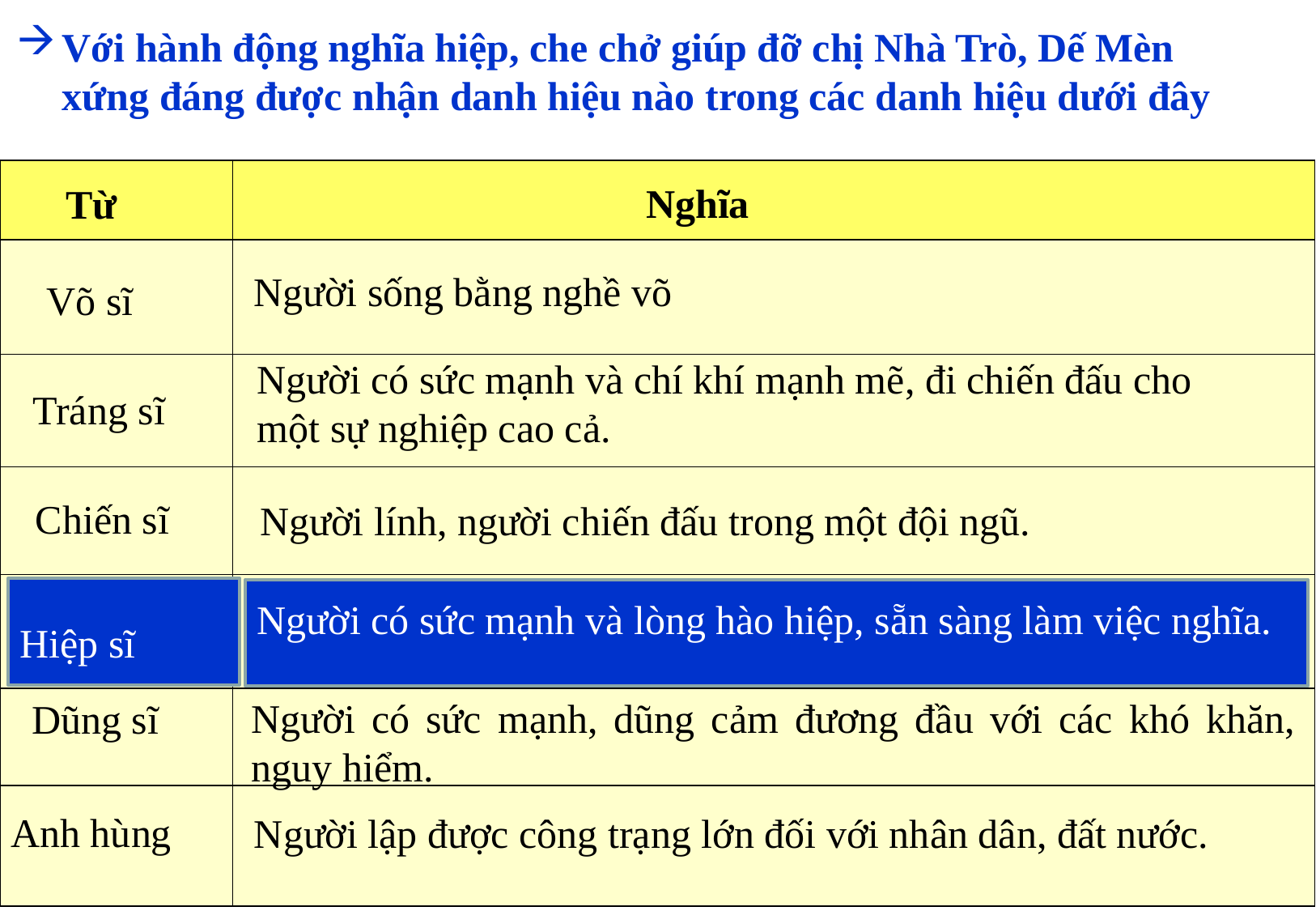

Với hành động nghĩa hiệp, che chở giúp đỡ chị Nhà Trò, Dế Mèn xứng đáng được nhận danh hiệu nào trong các danh hiệu dưới đây

|  |  |
| --- | --- |
|  |  |
|  |  |
|  |  |
|  |  |
|  |  |
|  |  |
Nghĩa
Từ
Người sống bằng nghề võ
Võ sĩ
Người có sức mạnh và chí khí mạnh mẽ, đi chiến đấu cho một sự nghiệp cao cả.
Tráng sĩ
Chiến sĩ
Người lính, người chiến đấu trong một đội ngũ.

Hiệp sĩ

Người có sức mạnh và lòng hào hiệp, sẵn sàng làm việc nghĩa.

Hiệp sĩ
Người có sức mạnh, dũng cảm đương đầu với các khó khăn, nguy hiểm.
Dũng sĩ
Anh hùng
Người lập được công trạng lớn đối với nhân dân, đất nước.